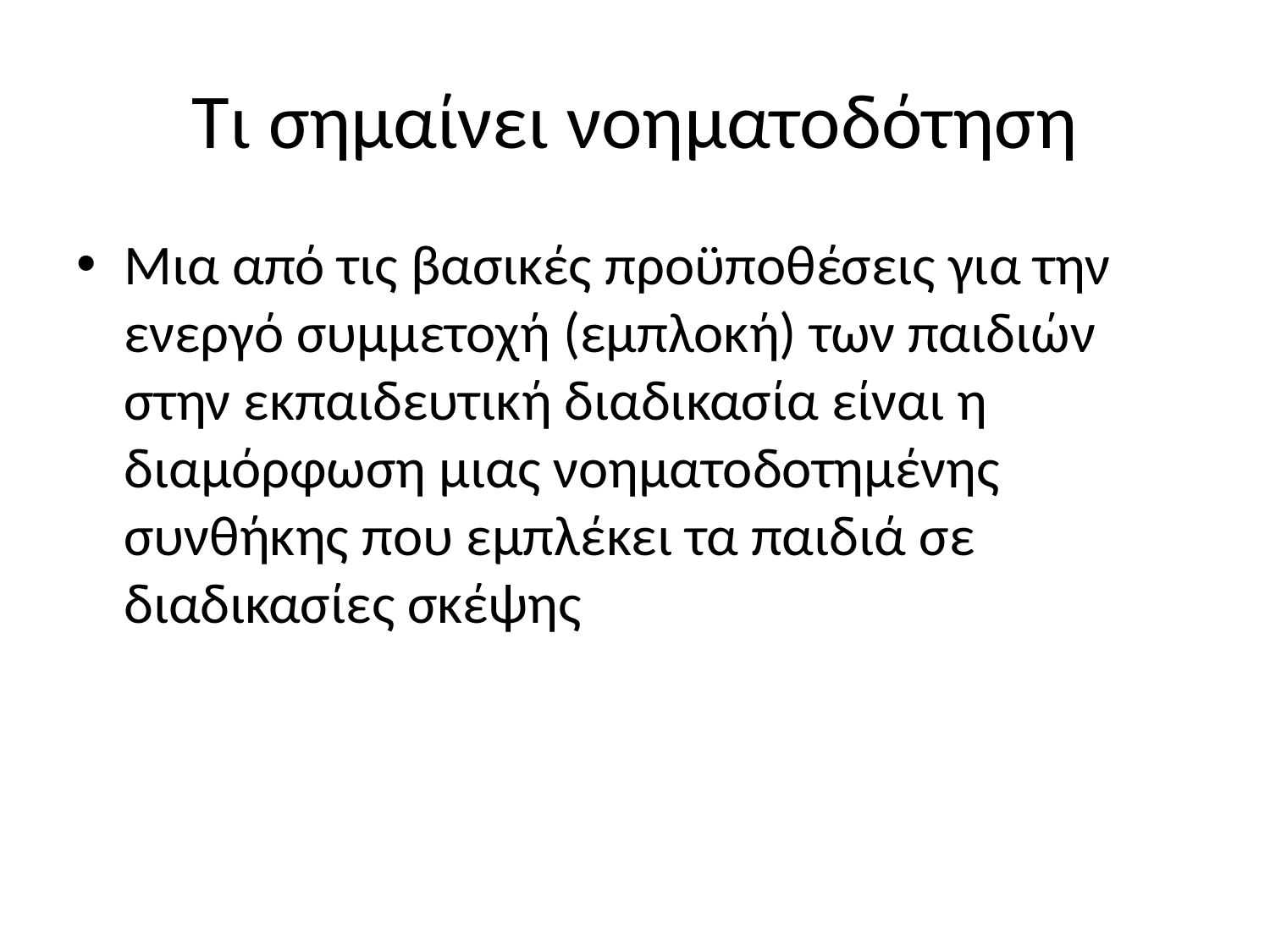

# Τι σημαίνει νοηματοδότηση
Μια από τις βασικές προϋποθέσεις για την ενεργό συμμετοχή (εμπλοκή) των παιδιών στην εκπαιδευτική διαδικασία είναι η διαμόρφωση μιας νοηματοδοτημένης συνθήκης που εμπλέκει τα παιδιά σε διαδικασίες σκέψης